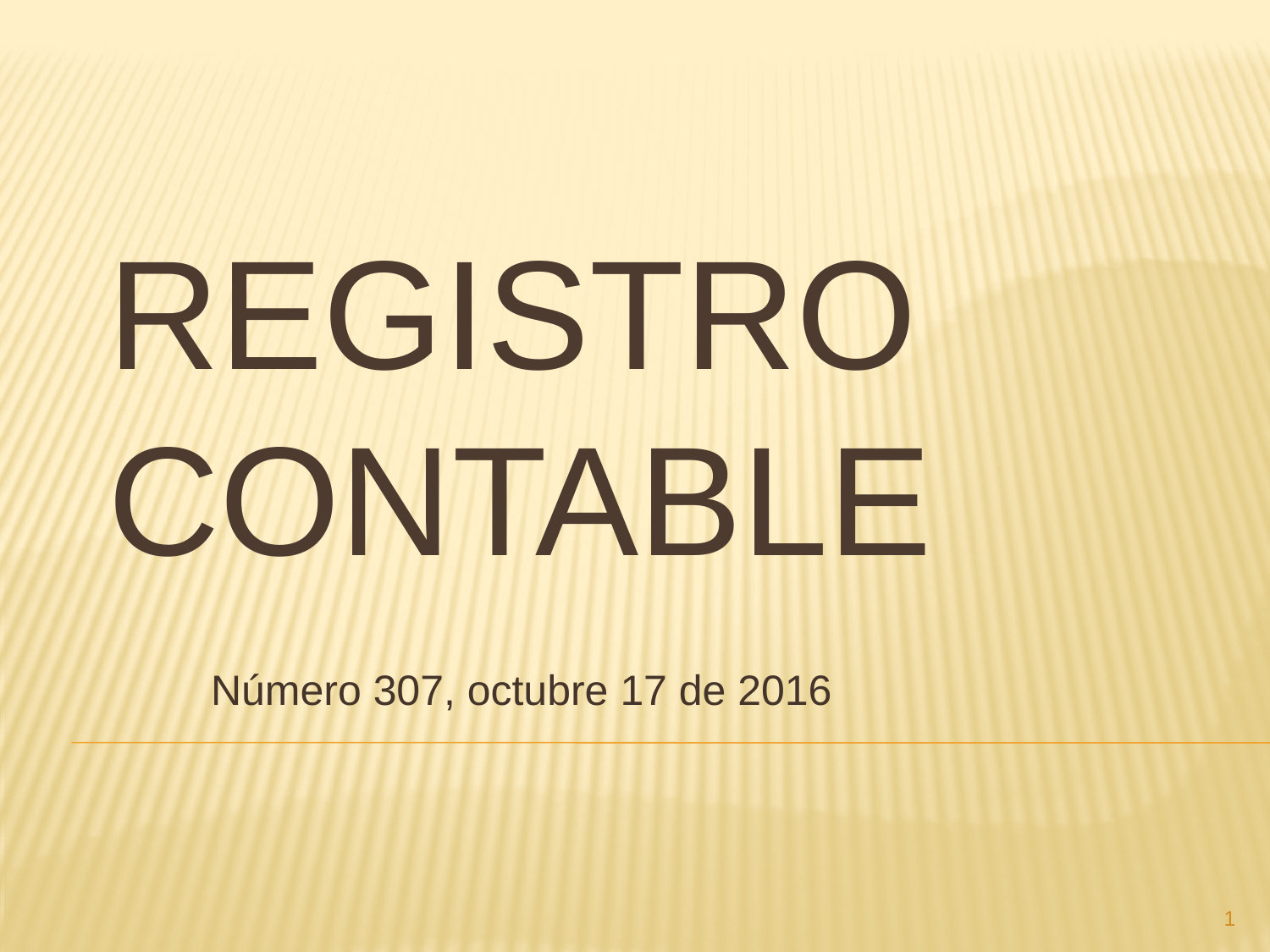

# Registro contable
Número 307, octubre 17 de 2016
1